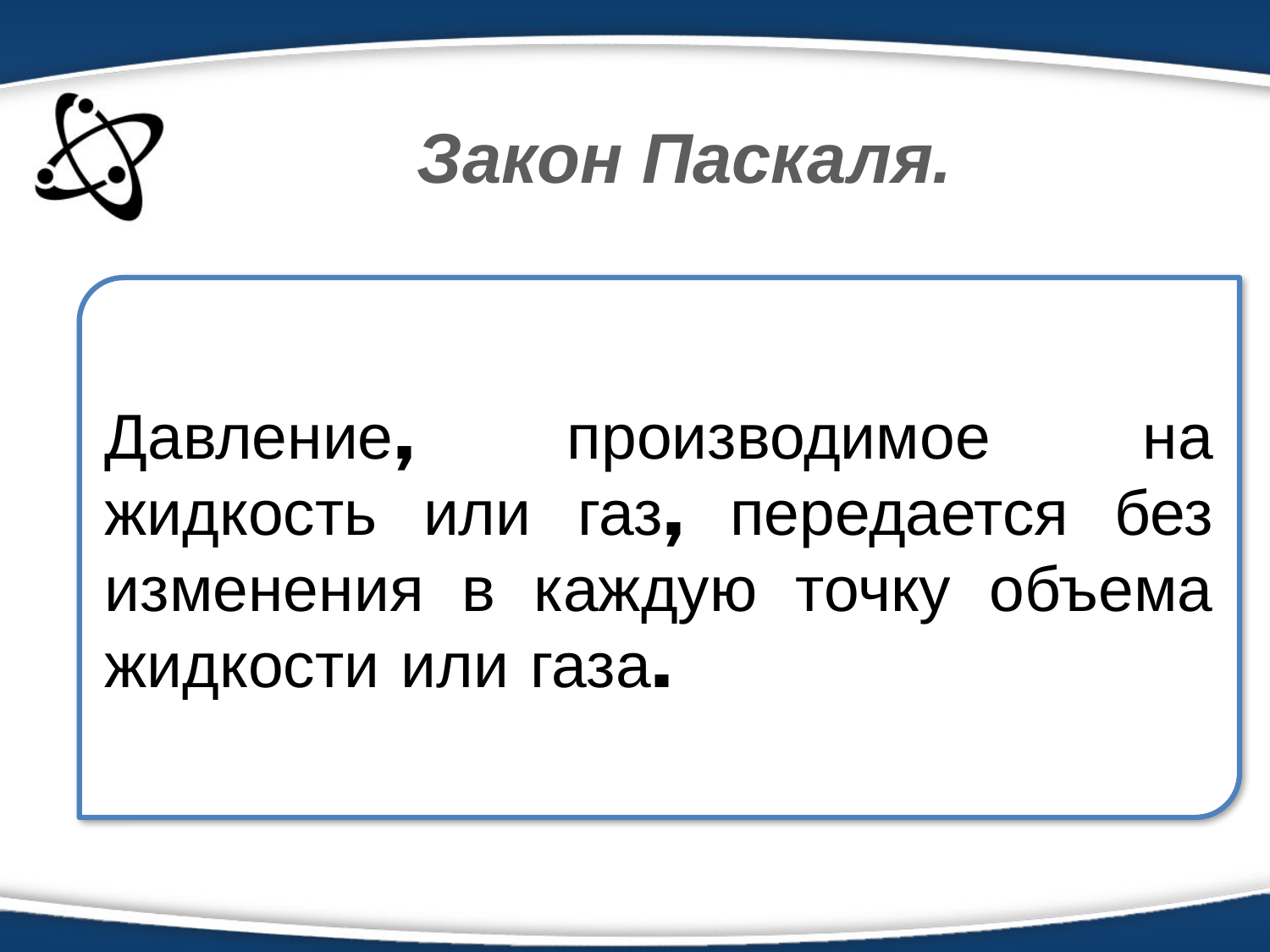

Закон Паскаля.
Давление, производимое на жидкость или газ, передается без изменения в каждую точку объема жидкости или газа.